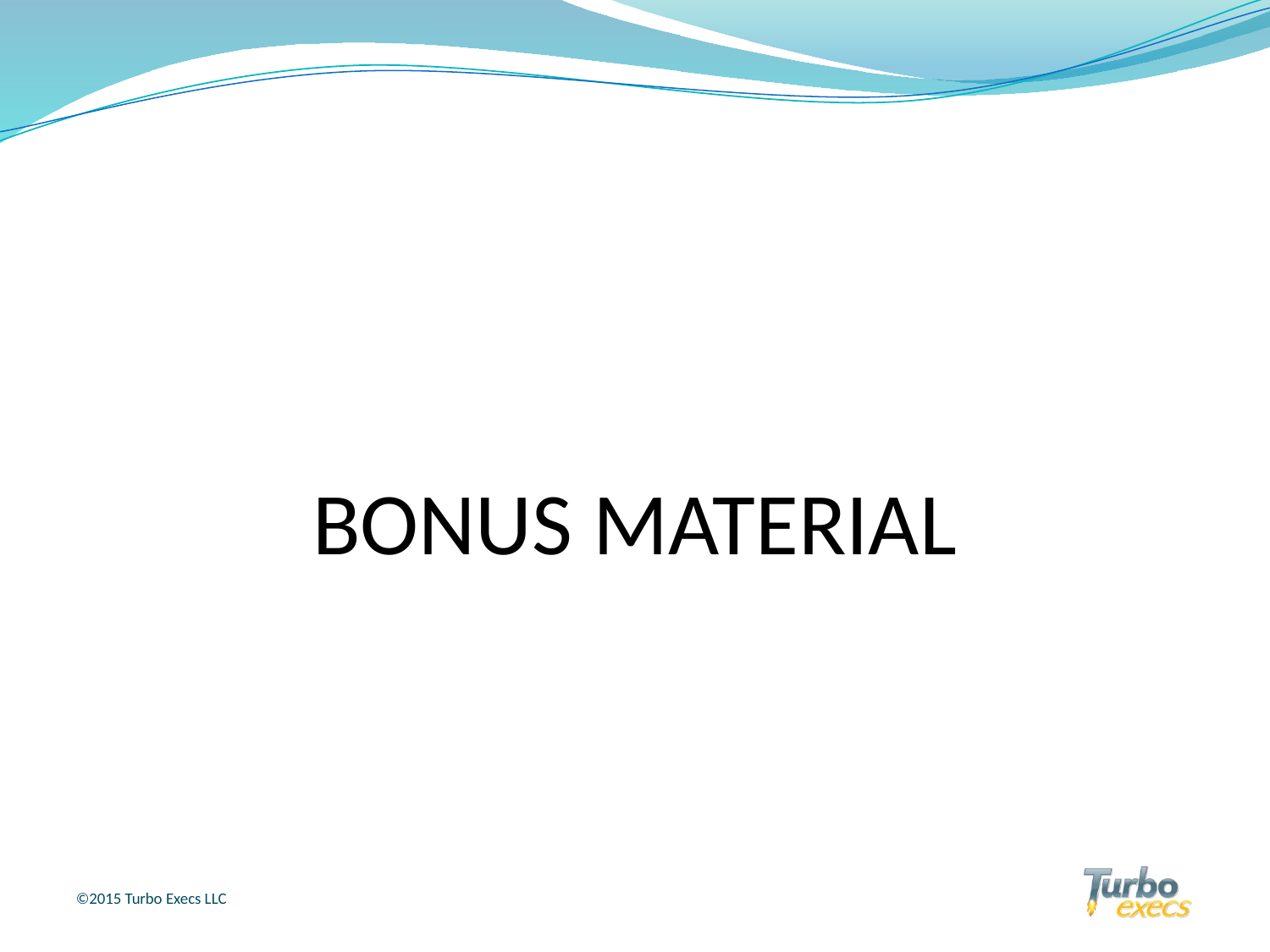

#

BONUS MATERIAL
©2015 Turbo Execs LLC